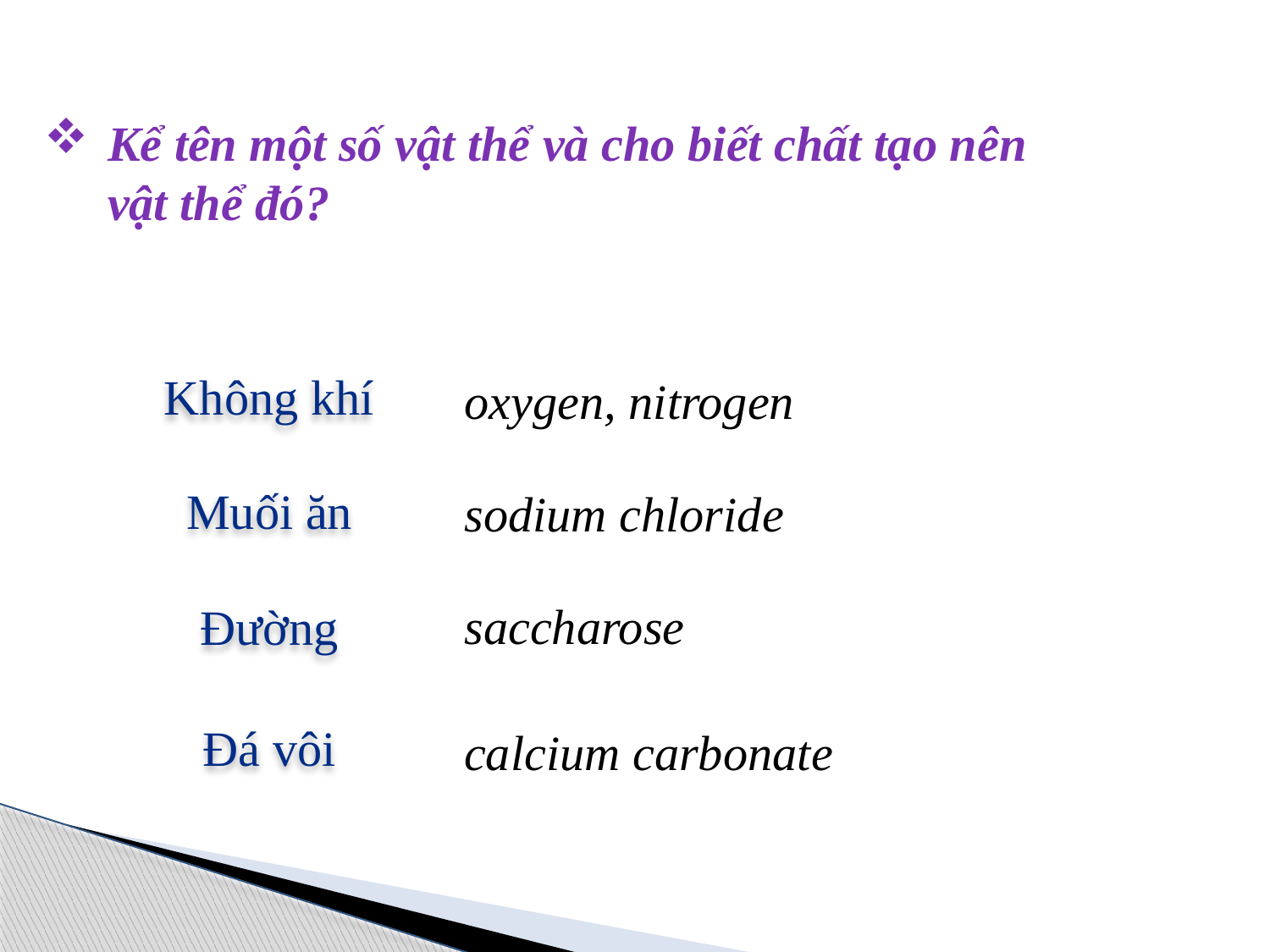

Kể tên một số vật thể và cho biết chất tạo nên vật thể đó?
Không khí
oxygen, nitrogen
Muối ăn
sodium chloride
saccharose
Đường
Đá vôi
calcium carbonate